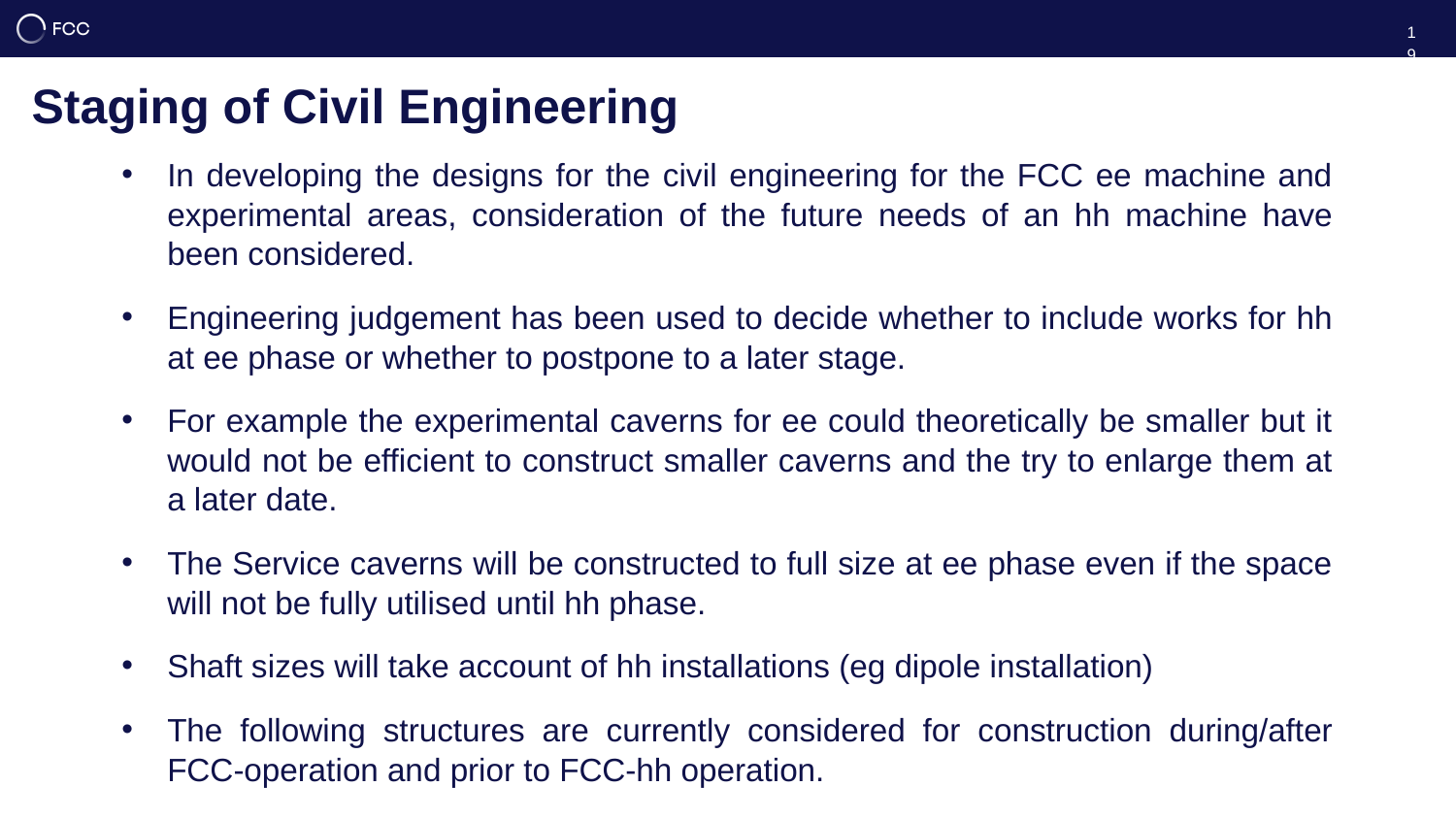

19
# Staging of Civil Engineering
In developing the designs for the civil engineering for the FCC ee machine and experimental areas, consideration of the future needs of an hh machine have been considered.
Engineering judgement has been used to decide whether to include works for hh at ee phase or whether to postpone to a later stage.
For example the experimental caverns for ee could theoretically be smaller but it would not be efficient to construct smaller caverns and the try to enlarge them at a later date.
The Service caverns will be constructed to full size at ee phase even if the space will not be fully utilised until hh phase.
Shaft sizes will take account of hh installations (eg dipole installation)
The following structures are currently considered for construction during/after FCC-operation and prior to FCC-hh operation.